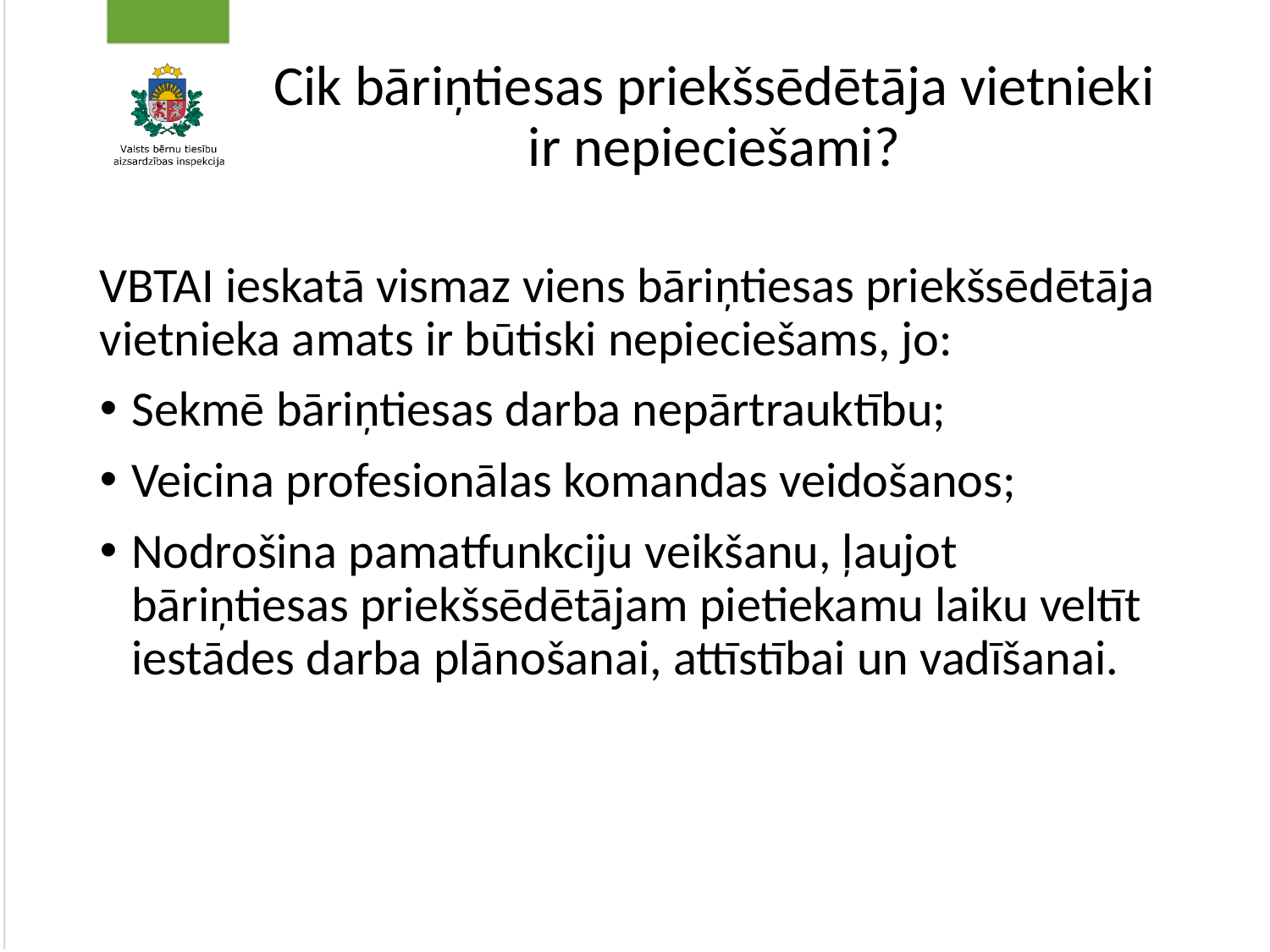

# Cik bāriņtiesas priekšsēdētāja vietnieki ir nepieciešami?
VBTAI ieskatā vismaz viens bāriņtiesas priekšsēdētāja vietnieka amats ir būtiski nepieciešams, jo:
Sekmē bāriņtiesas darba nepārtrauktību;
Veicina profesionālas komandas veidošanos;
Nodrošina pamatfunkciju veikšanu, ļaujot bāriņtiesas priekšsēdētājam pietiekamu laiku veltīt iestādes darba plānošanai, attīstībai un vadīšanai.